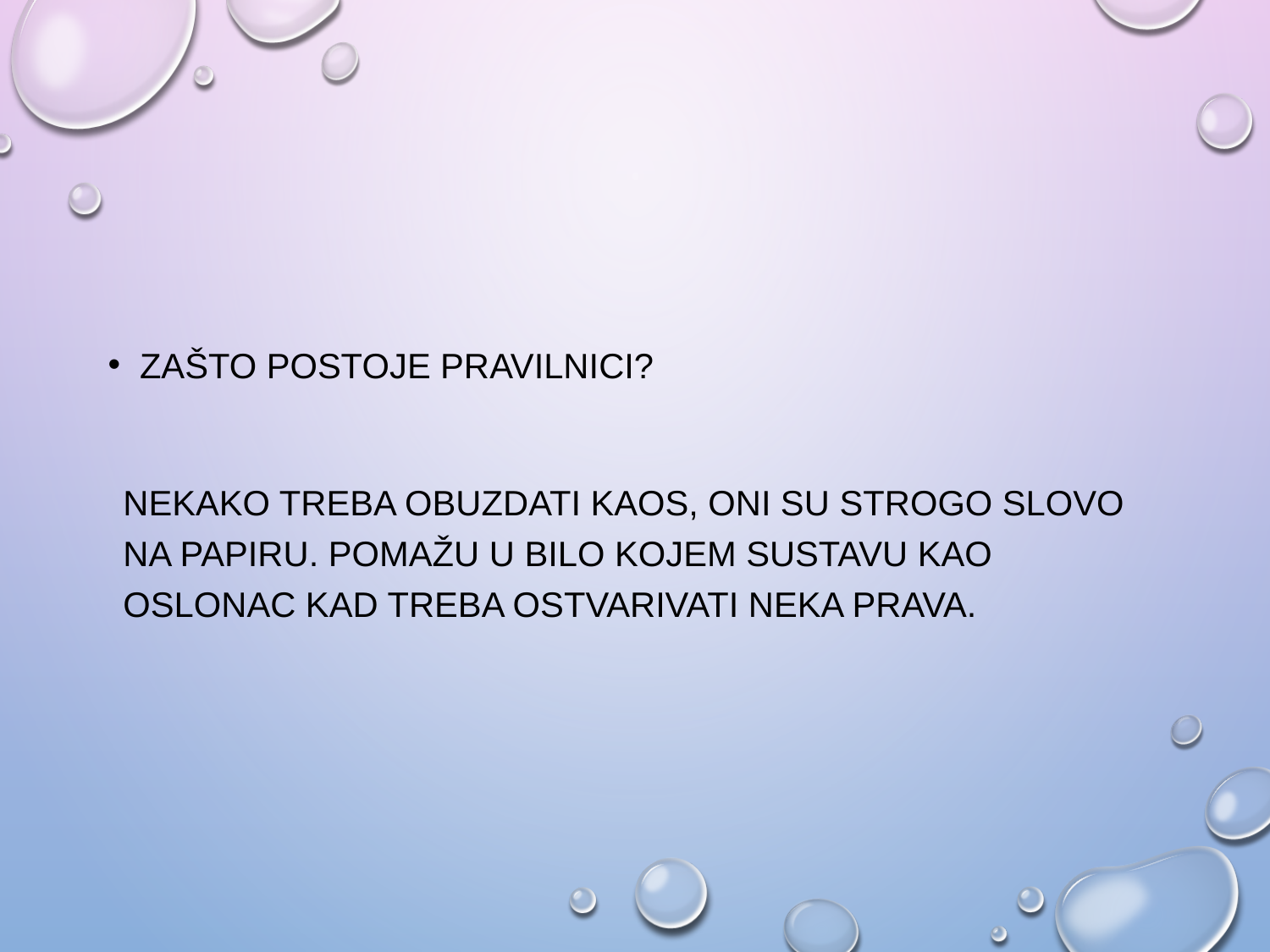

#
Zašto postoje Pravilnici?

Nekako treba obuzdati kaos, oni su strogo slovo na papiru. Pomažu u bilo kojem sustavu kao oslonac kad treba ostvarivati neka prava.